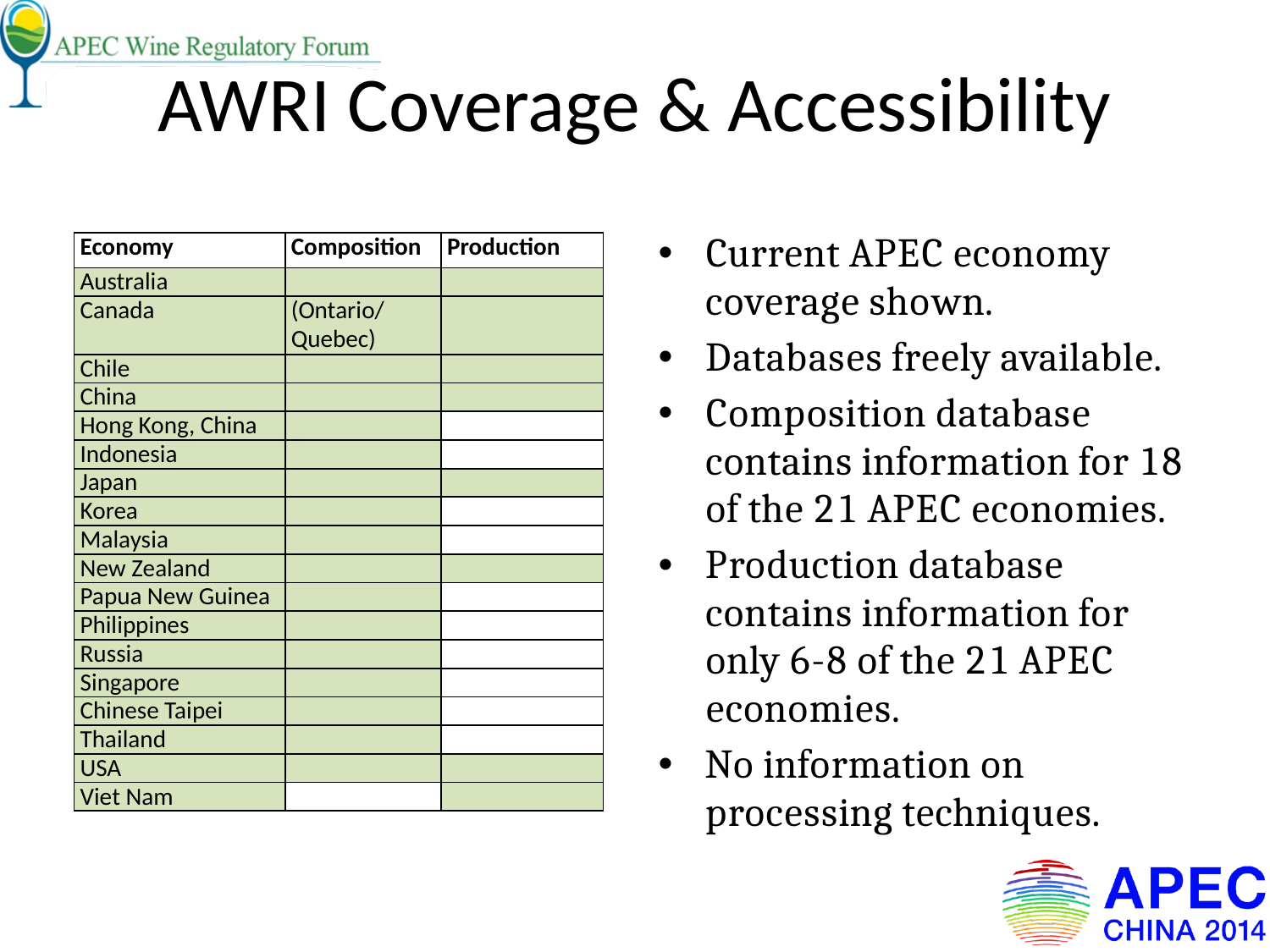

# AWRI Coverage & Accessibility
Current APEC economy coverage shown.
Databases freely available.
Composition database contains information for 18 of the 21 APEC economies.
Production database contains information for only 6-8 of the 21 APEC economies.
No information on processing techniques.

| Economy | Composition | Production |
| --- | --- | --- |
| Australia |  |  |
| Canada | (Ontario/ Quebec) |  |
| Chile |  |  |
| China |  |  |
| Hong Kong, China |  |  |
| Indonesia |  |  |
| Japan |  |  |
| Korea |  |  |
| Malaysia |  |  |
| New Zealand |  |  |
| Papua New Guinea |  |  |
| Philippines |  |  |
| Russia |  |  |
| Singapore |  |  |
| Chinese Taipei |  |  |
| Thailand |  |  |
| USA |  |  |
| Viet Nam |  |  |